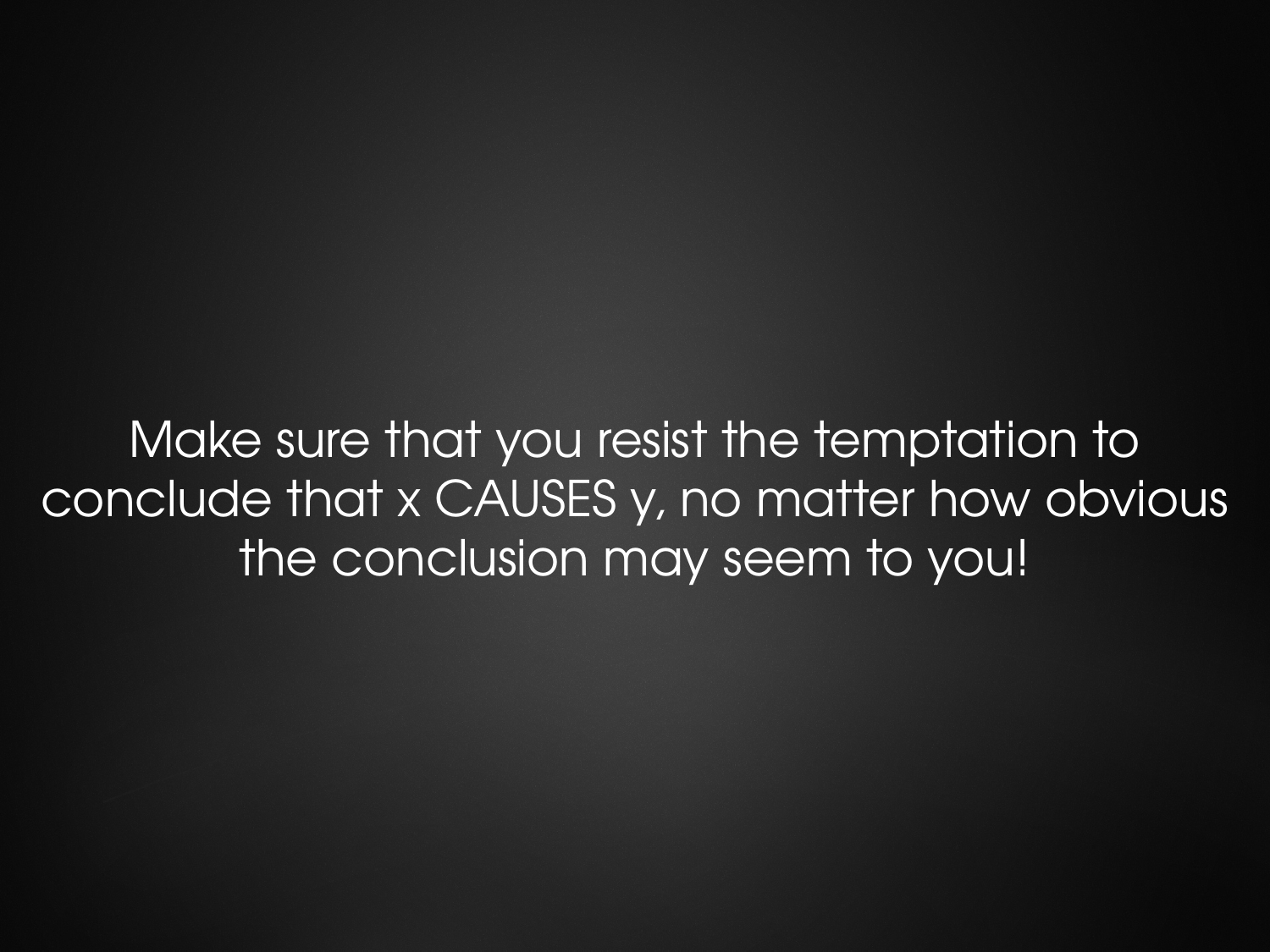

#
Make sure that you resist the temptation to conclude that x CAUSES y, no matter how obvious the conclusion may seem to you!